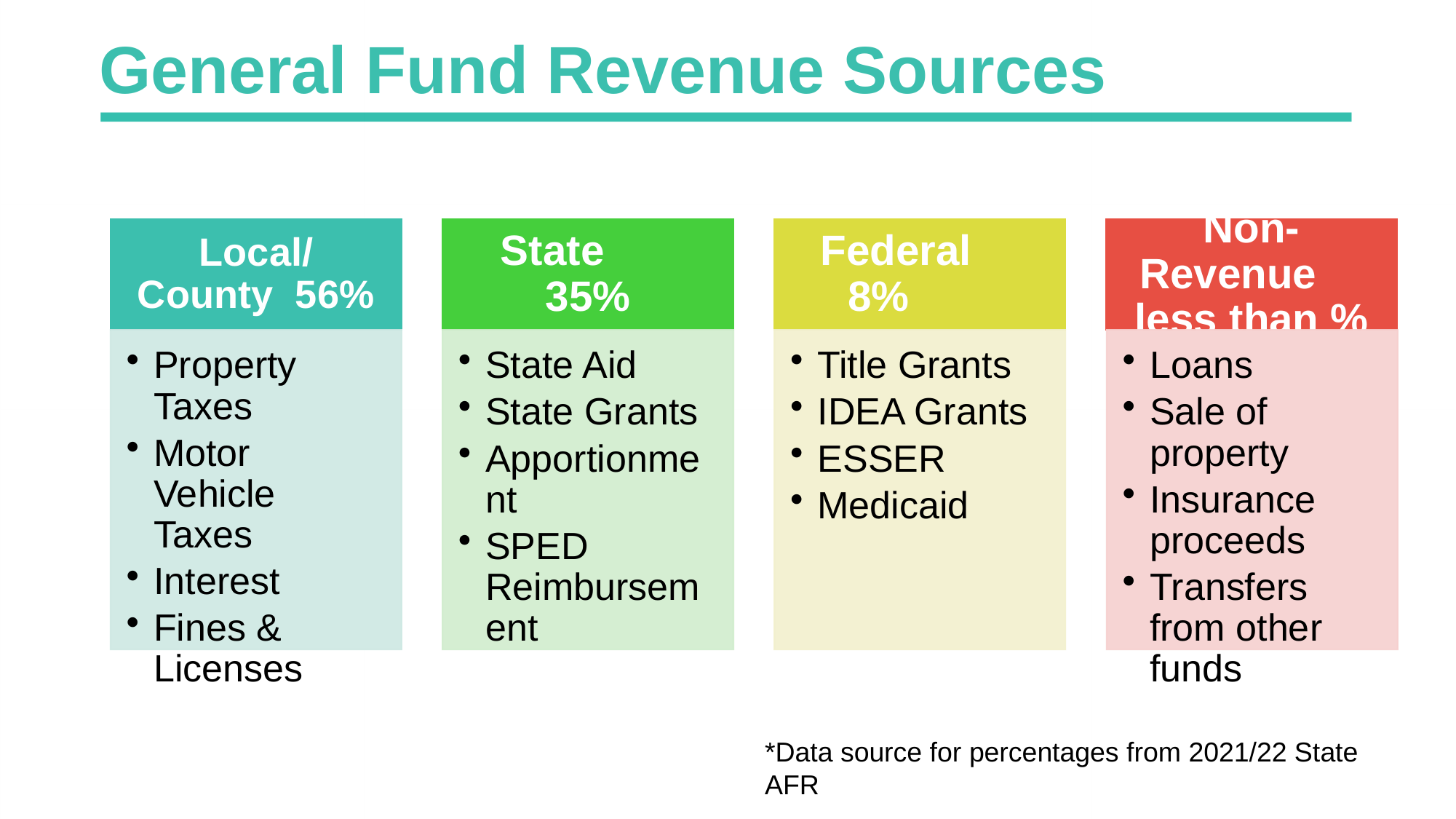

# General Fund Revenue Sources

Local/County  56%
Property Taxes
Motor Vehicle Taxes
Interest
Fines & Licenses
State       35%
State Aid
State Grants
Apportionment
SPED Reimbursement
Federal     8%
Title Grants
IDEA Grants
ESSER
Medicaid
Non-Revenue     less than %
Loans
Sale of property
Insurance proceeds
Transfers from other funds
*Data source for percentages from 2021/22 State AFR